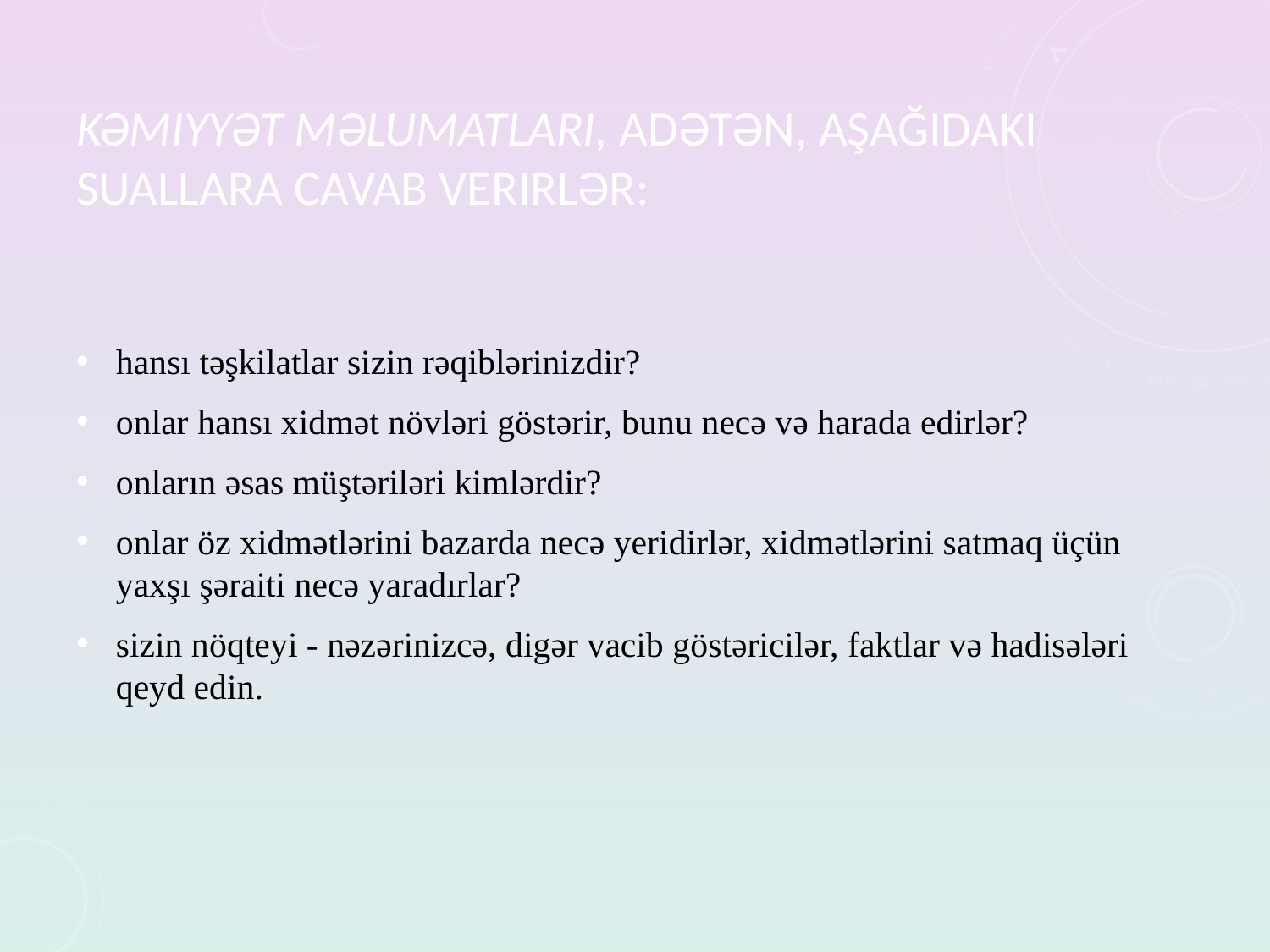

# Kəmiyyət məlumatları, adətən, aşağıdakı suallara cavab verirlər:
hansı təşkilatlar sizin rəqiblərinizdir?
onlar hansı xidmət növləri göstərir, bunu necə və harada edirlər?
onların əsas müştəriləri kimlərdir?
onlar öz xidmətlərini bazarda necə yeridirlər, xidmətlərini satmaq üçün yaxşı şəraiti necə yaradırlar?
sizin nöqteyi - nəzərinizcə, digər vacib göstəricilər, faktlar və hadisələri qeyd edin.